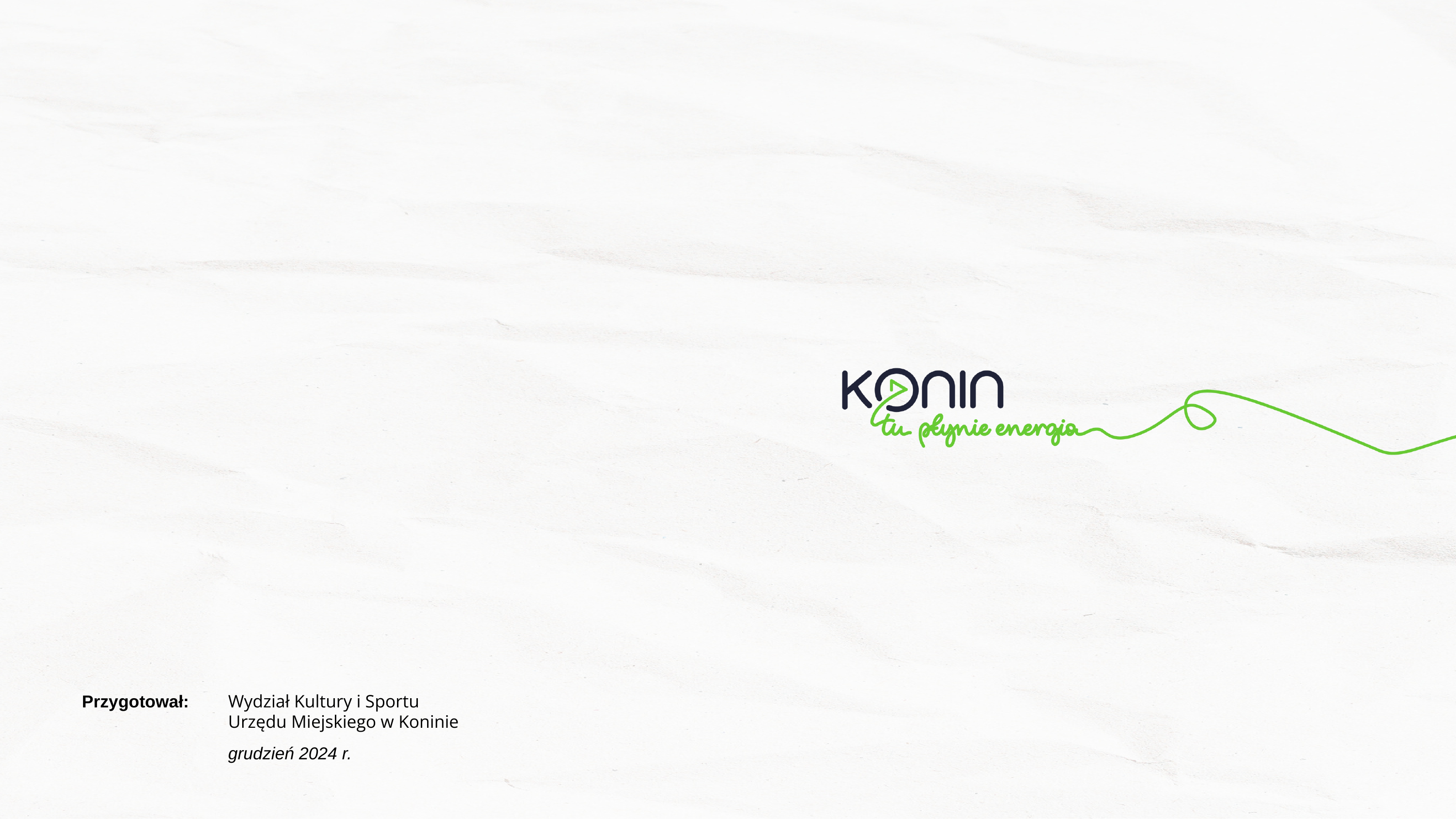

Przygotował:
Wydział Kultury i Sportu
Urzędu Miejskiego w Koninie
grudzień 2024 r.